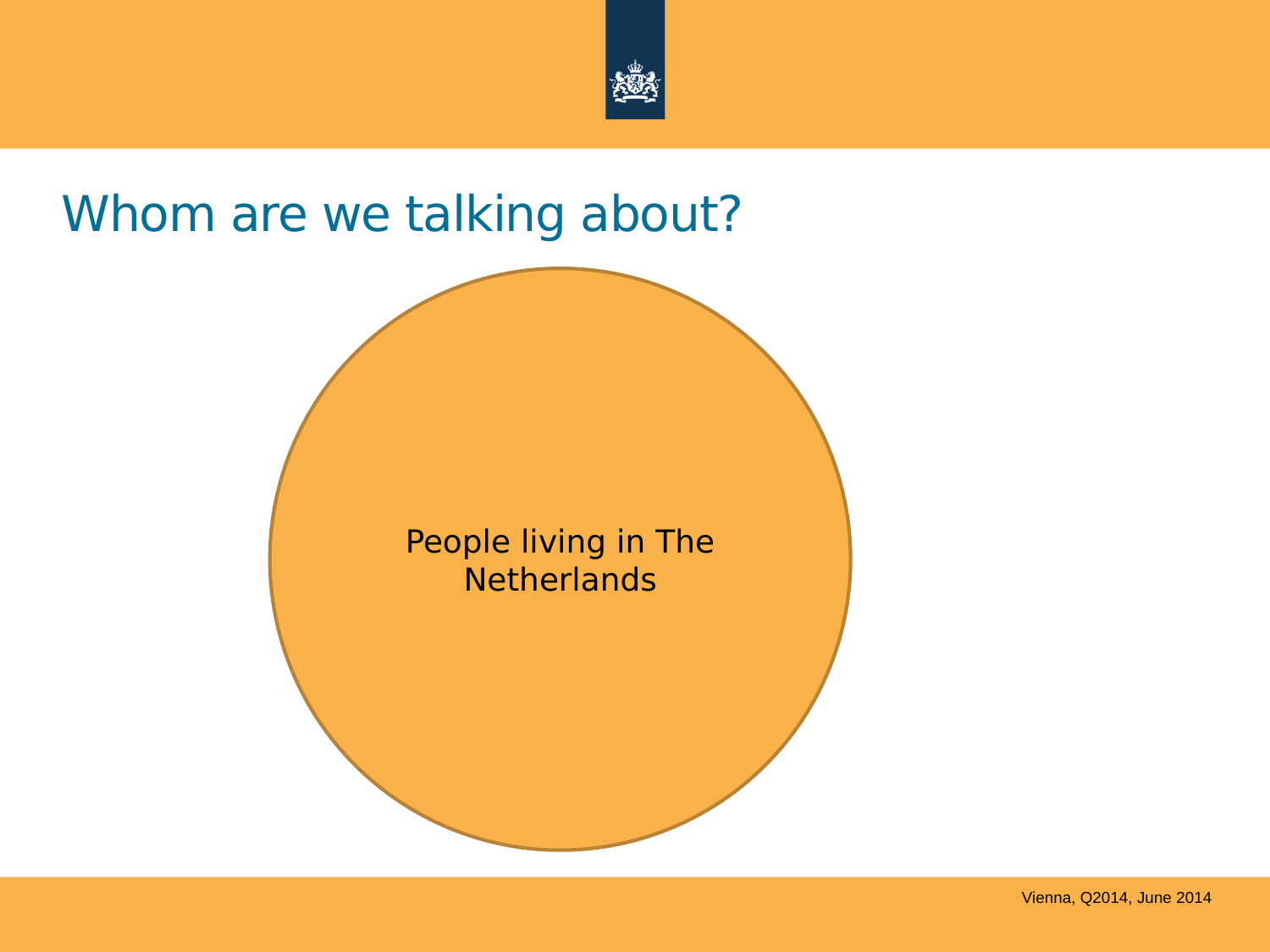

# Whom are we talking about?
People living in The Netherlands